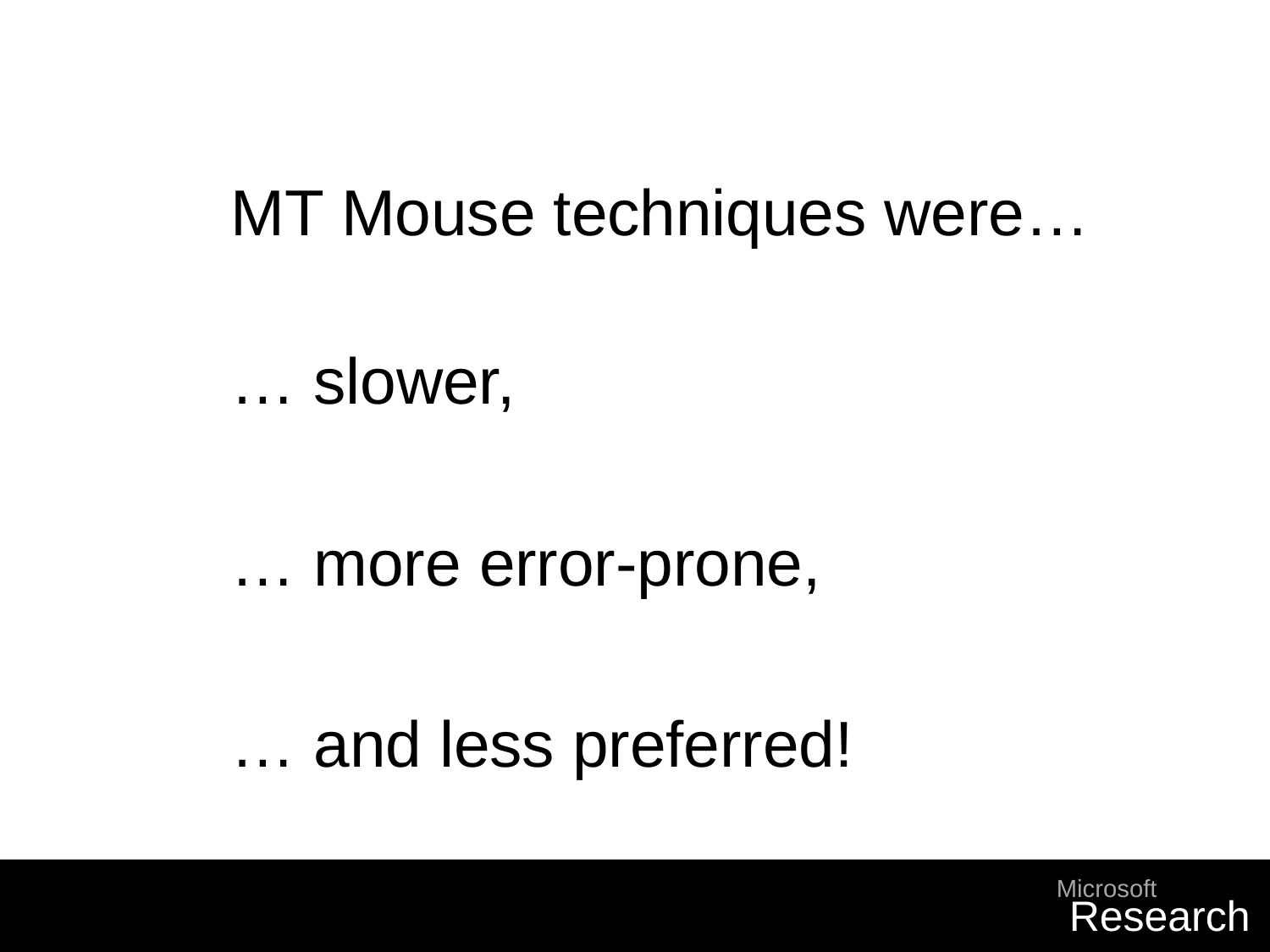

MT Mouse techniques were…
… slower,

… more error-prone,

… and less preferred!